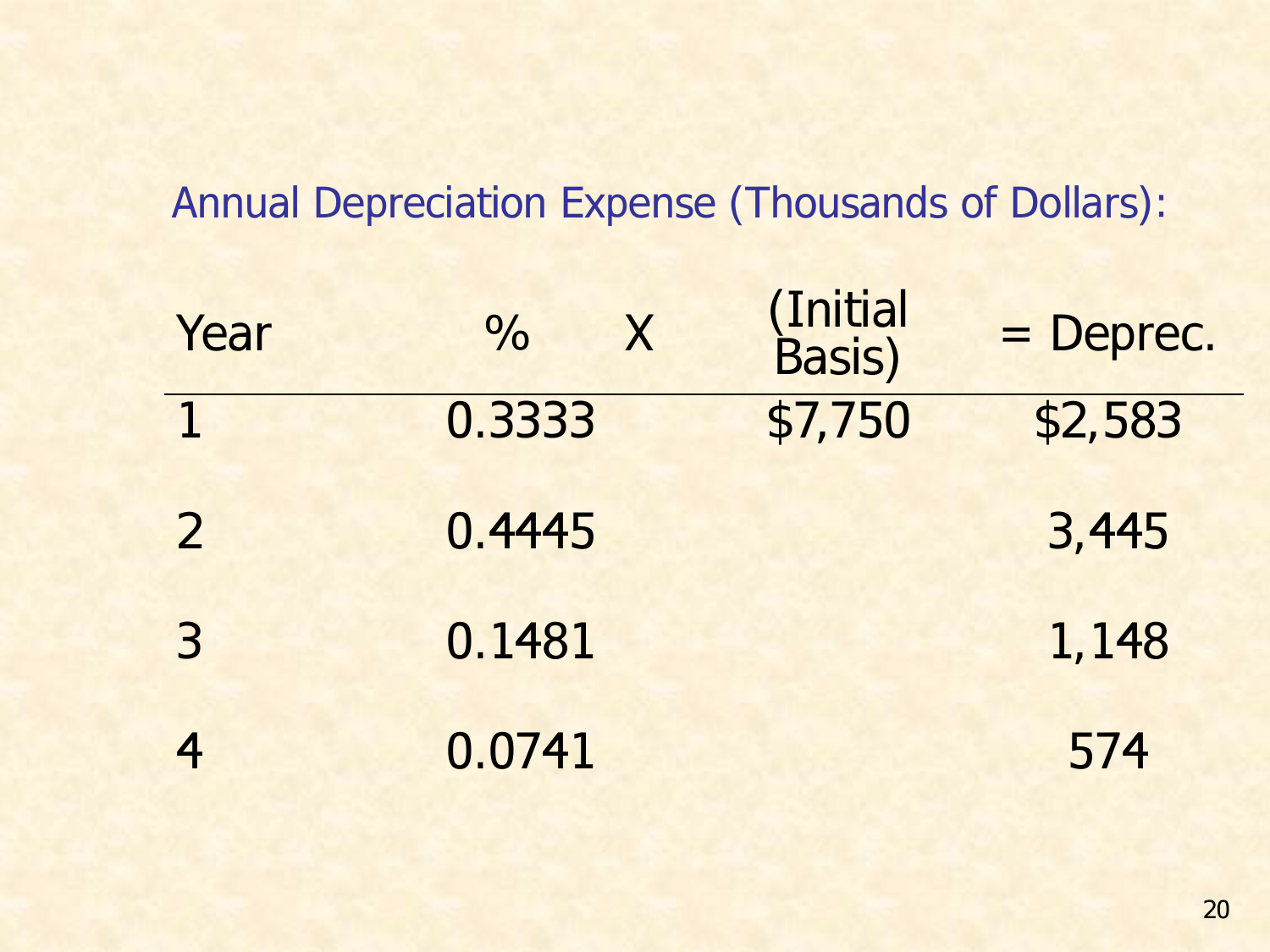

# Annual Depreciation Expense (Thousands of Dollars):
| Year | % X | (Initial Basis) | = Deprec. |
| --- | --- | --- | --- |
| 1 | 0.3333 | $7,750 | $2,583 |
| 2 | 0.4445 |  | 3,445 |
| 3 | 0.1481 |  | 1,148 |
| 4 | 0.0741 |  | 574 |
20